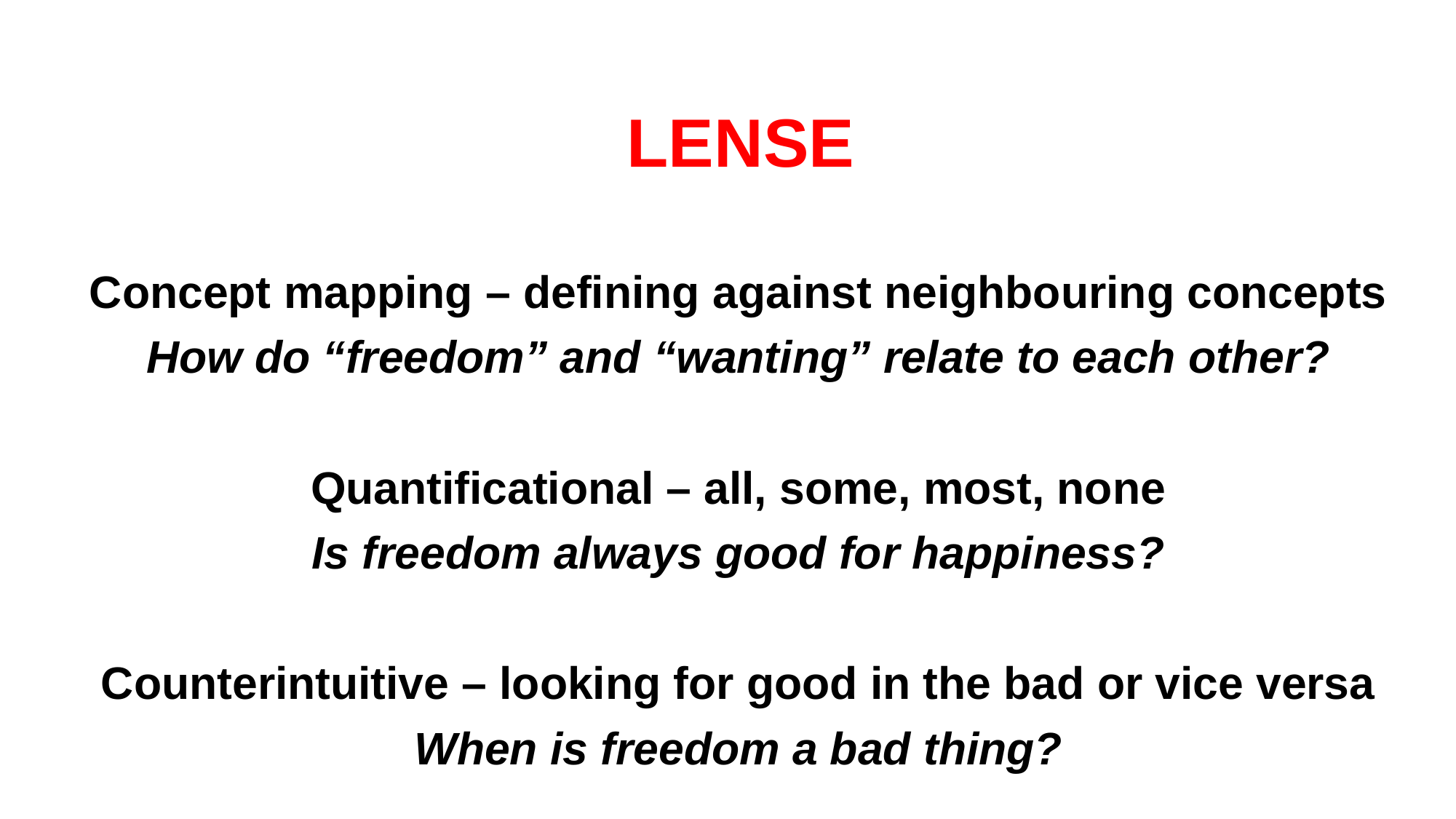

LENSE

Concept mapping – defining against neighbouring concepts
How do “freedom” and “wanting” relate to each other?

Quantificational – all, some, most, none
Is freedom always good for happiness?

Counterintuitive – looking for good in the bad or vice versa
When is freedom a bad thing?

Concept mapping – defining against neighbouring concepts

How do “freedom” and “wanting” relate to each other?